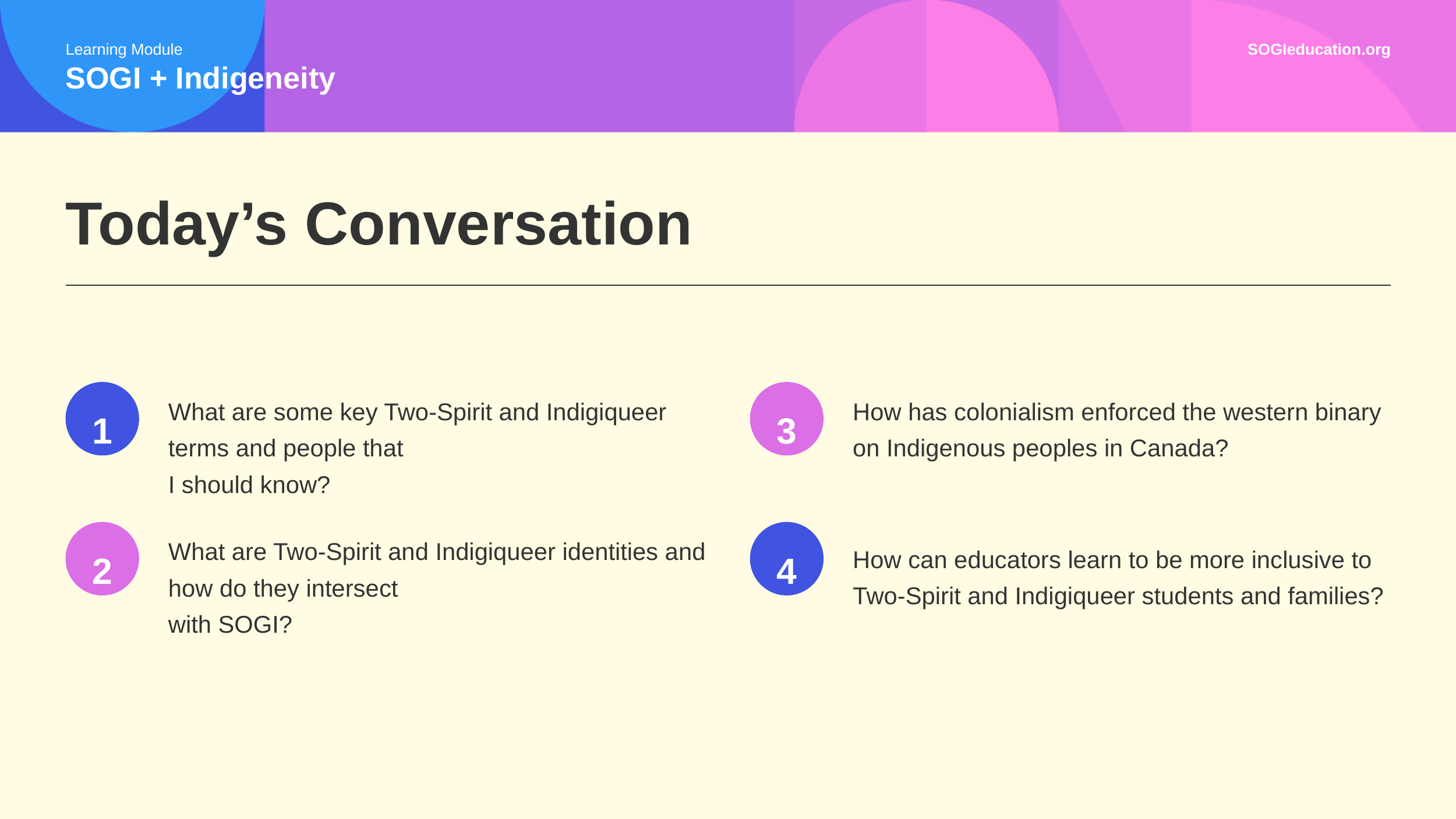

# Today’s Conversation

What are some key Two-Spirit and Indigiqueer terms and people that
I should know?
How has colonialism enforced the western binary on Indigenous peoples in Canada?
1
3

What are Two-Spirit and Indigiqueer identities and how do they intersect
with SOGI?
2
4
How can educators learn to be more inclusive to Two-Spirit and Indigiqueer students and families?